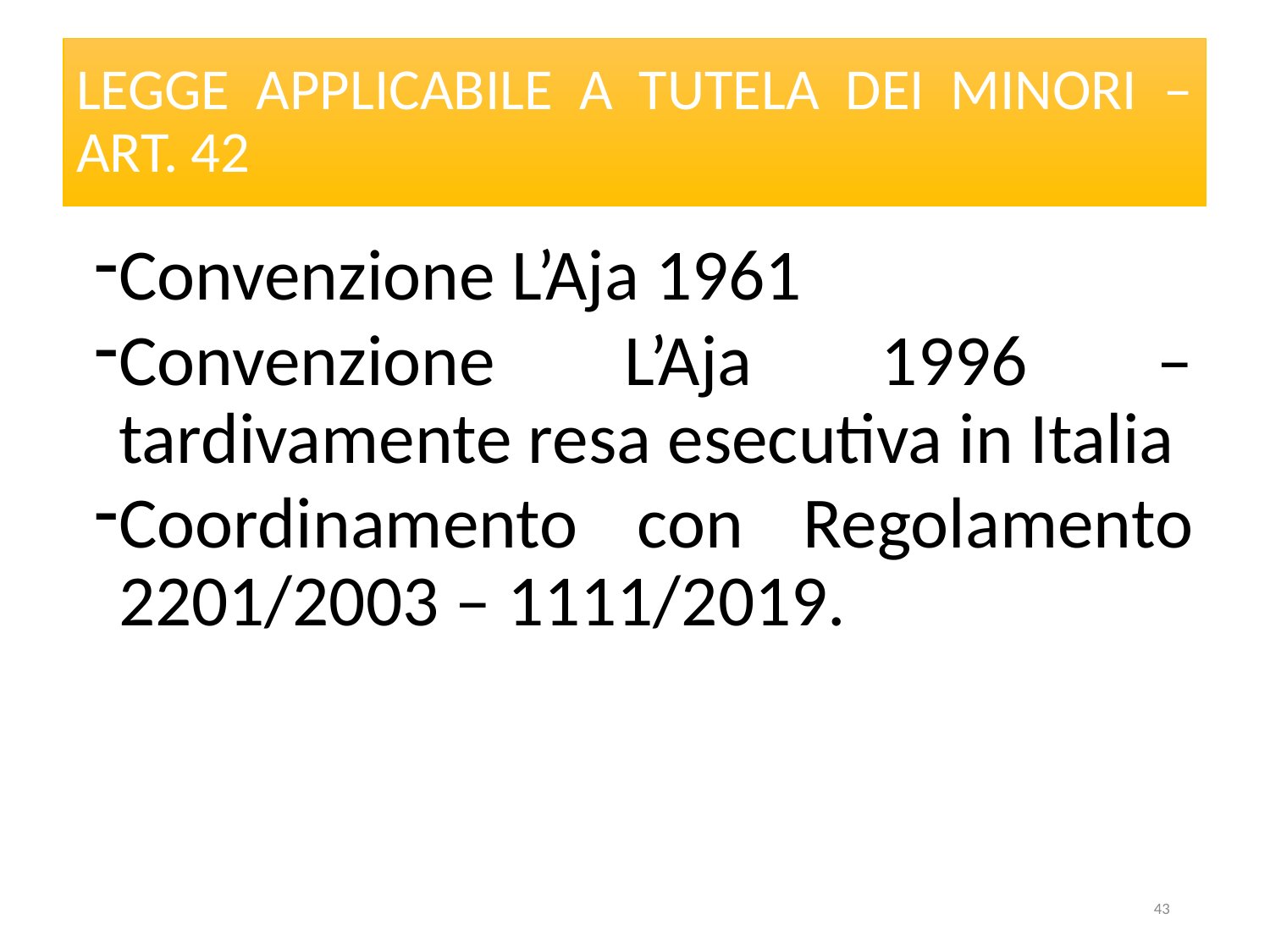

# LEGGE APPLICABILE A TUTELA DEI MINORI – ART. 42
Convenzione L’Aja 1961
Convenzione L’Aja 1996 – tardivamente resa esecutiva in Italia
Coordinamento con Regolamento 2201/2003 – 1111/2019.

43